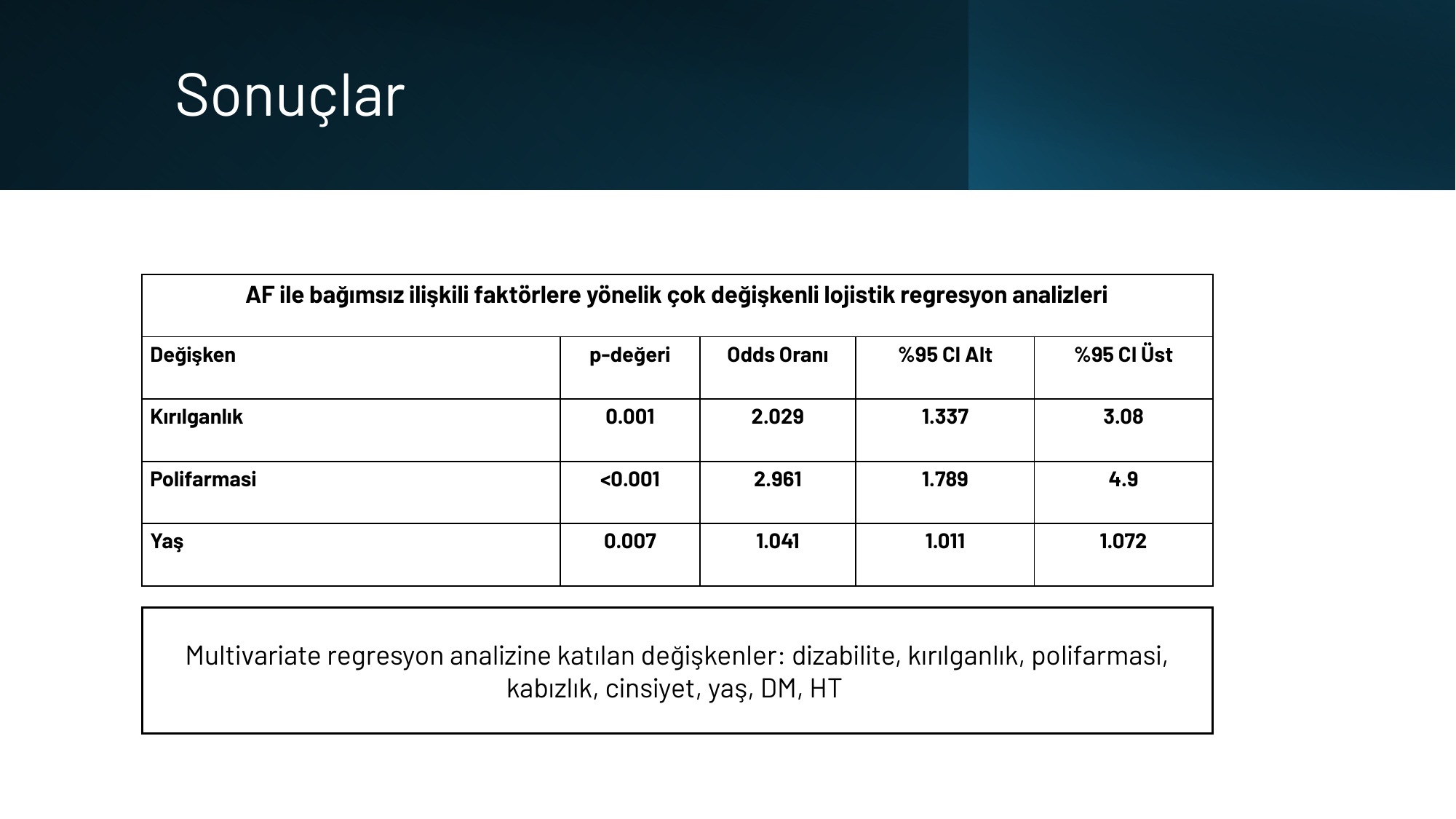

# Sonuçlar
| AF ile bağımsız ilişkili faktörlere yönelik çok değişkenli lojistik regresyon analizleri |  |  |  |  |
| --- | --- | --- | --- | --- |
| Değişken | p-değeri | Odds Oranı | %95 CI Alt | %95 CI Üst |
| Kırılganlık | 0.001 | 2.029 | 1.337 | 3.08 |
| Polifarmasi | <0.001 | 2.961 | 1.789 | 4.9 |
| Yaş | 0.007 | 1.041 | 1.011 | 1.072 |
Multivariate regresyon analizine katılan değişkenler: dizabilite, kırılganlık, polifarmasi, kabızlık, cinsiyet, yaş, DM, HT